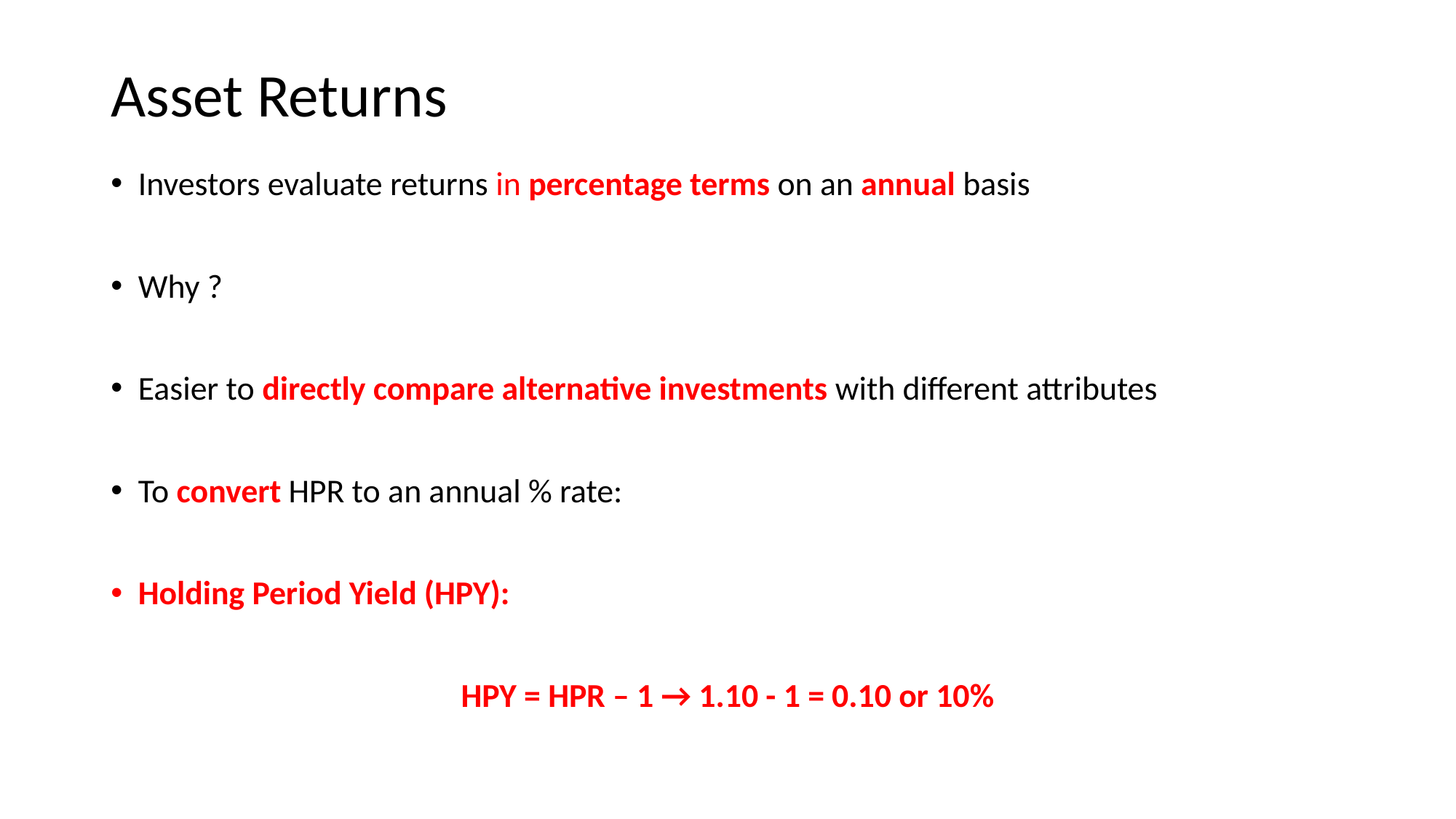

# Asset Returns
Investors evaluate returns in percentage terms on an annual basis

Why ?

Easier to directly compare alternative investments with different attributes

To convert HPR to an annual % rate:

Holding Period Yield (HPY):

HPY = HPR – 1 → 1.10 - 1 = 0.10 or 10%